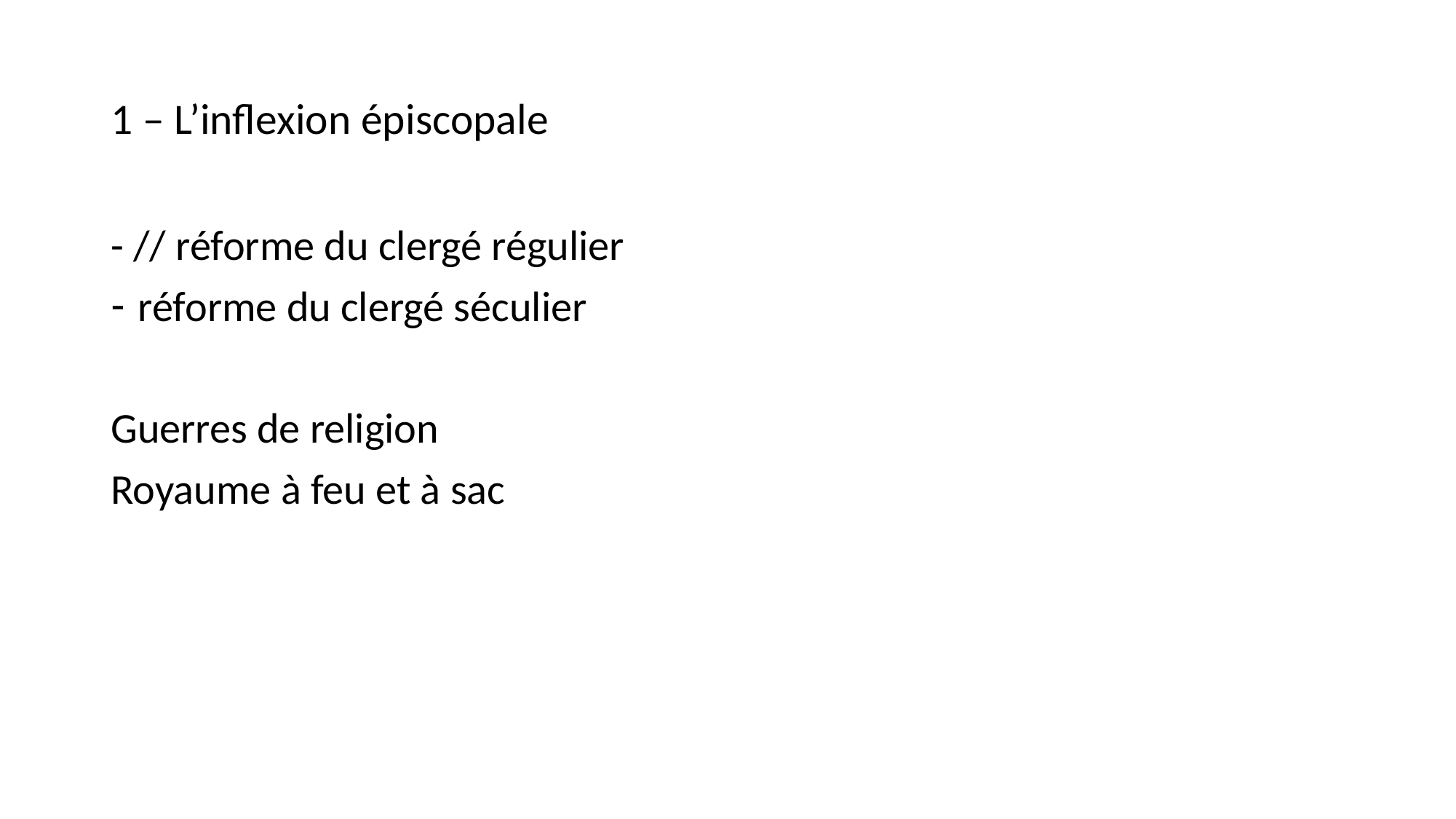

# 1 – L’inflexion épiscopale
- // réforme du clergé régulier
réforme du clergé séculier

Guerres de religion
Royaume à feu et à sac